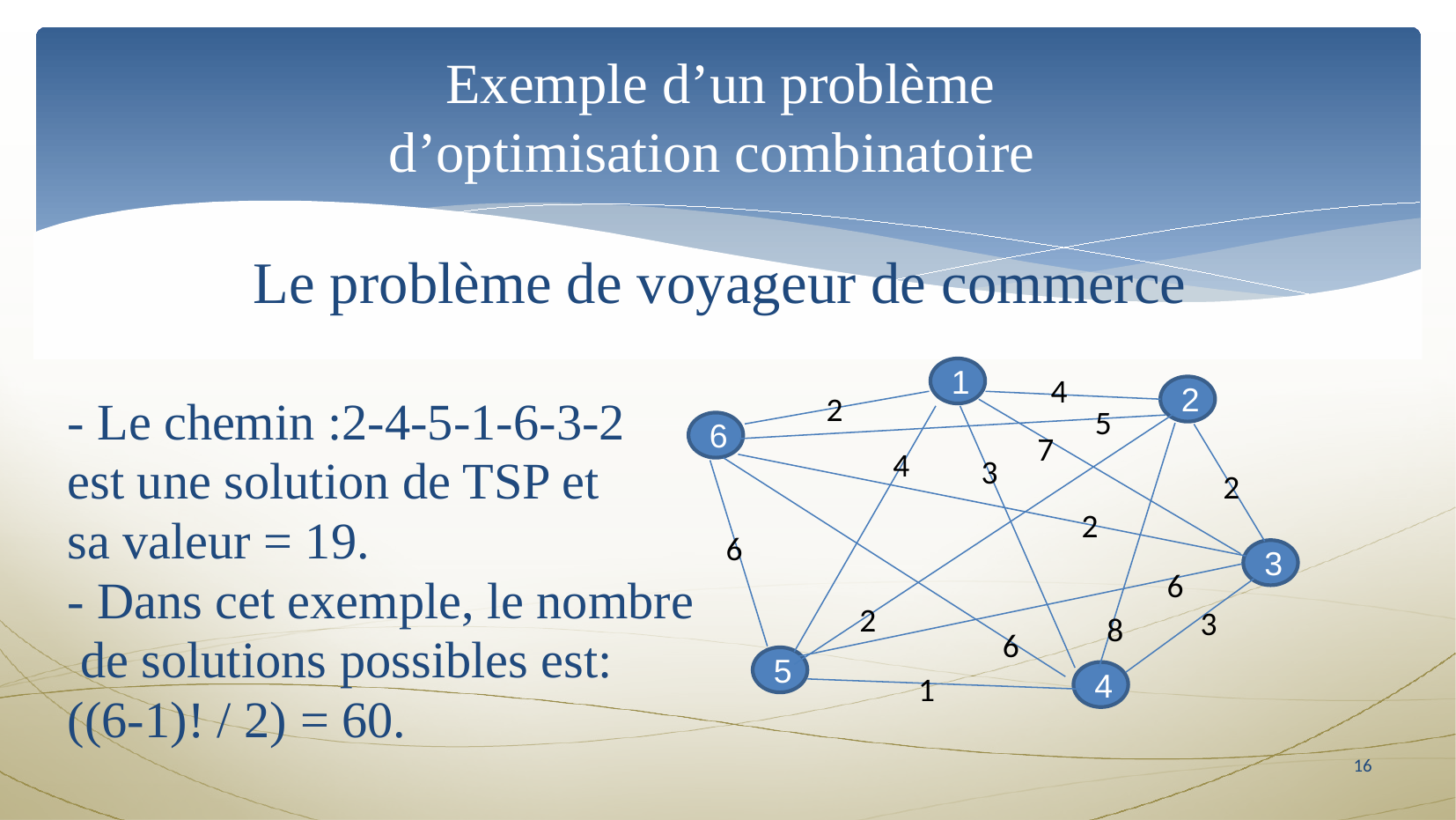

Exemple d’un problème
d’optimisation combinatoire
Le problème de voyageur de commerce

- Le chemin :2-4-5-1-6-3-2
est une solution de TSP et
sa valeur = 19.
- Dans cet exemple, le nombre
 de solutions possibles est:
((6-1)! / 2) = 60.

1
4
2
2

5

6

7

4
3

2

2
6
3
6

2
3
8
6
5
4
1

16